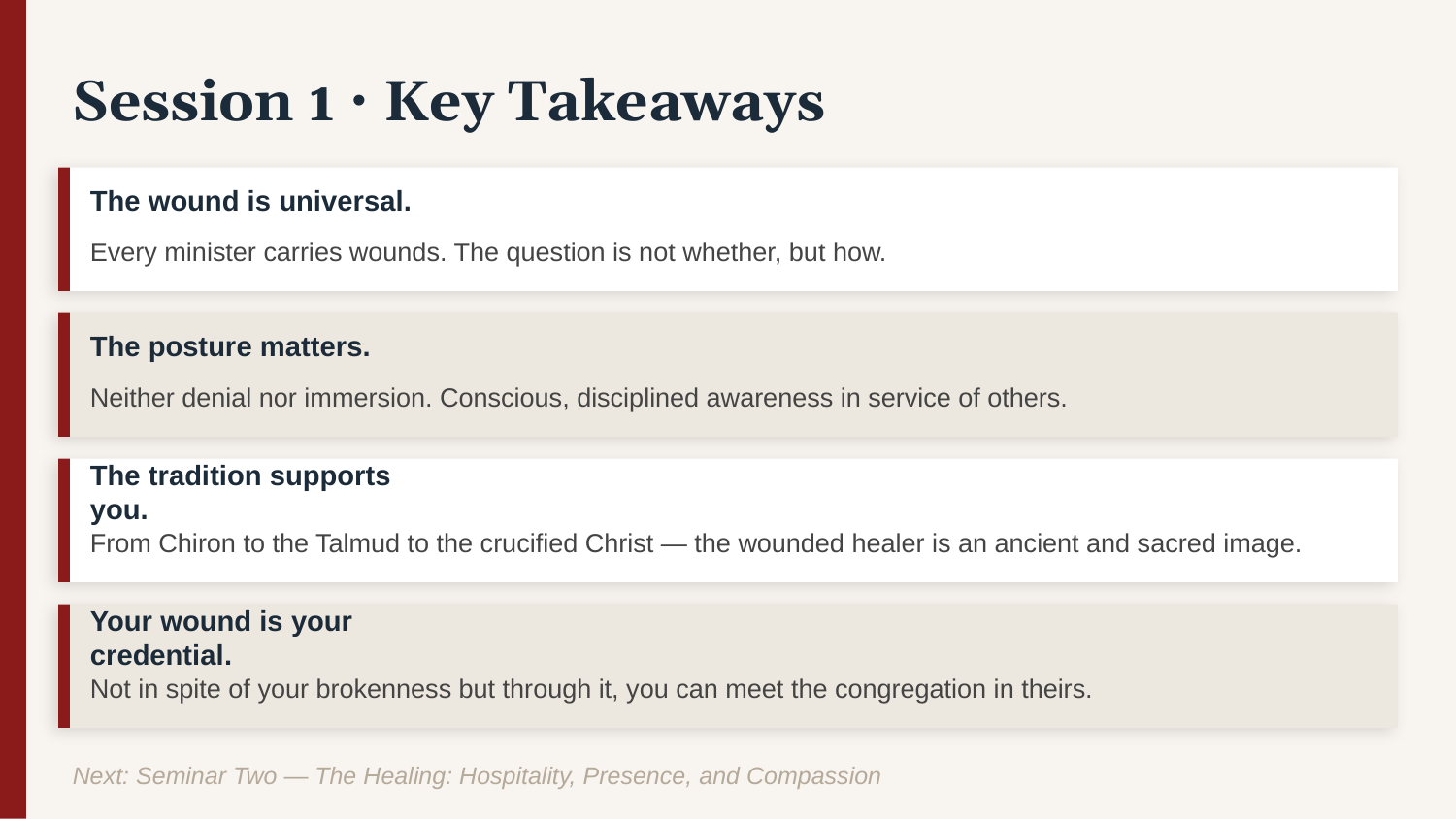

Session 1 · Key Takeaways

The wound is universal.
Every minister carries wounds. The question is not whether, but how.

The posture matters.
Neither denial nor immersion. Conscious, disciplined awareness in service of others.

The tradition supports you.
From Chiron to the Talmud to the crucified Christ — the wounded healer is an ancient and sacred image.

Your wound is your credential.
Not in spite of your brokenness but through it, you can meet the congregation in theirs.
Next: Seminar Two — The Healing: Hospitality, Presence, and Compassion